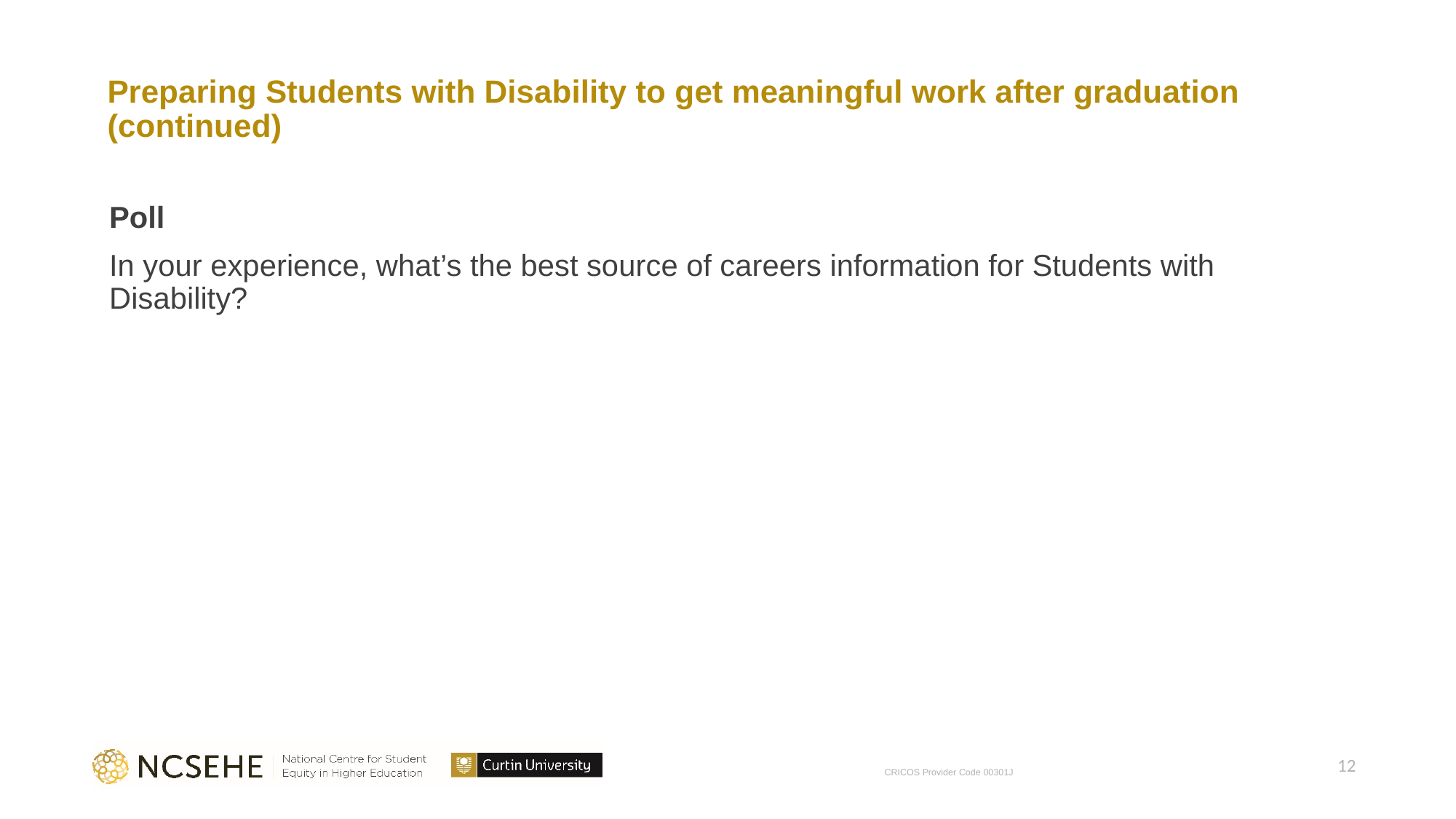

# Preparing Students with Disability to get meaningful work after graduation (continued)
Poll
In your experience, what’s the best source of careers information for Students with Disability?

12